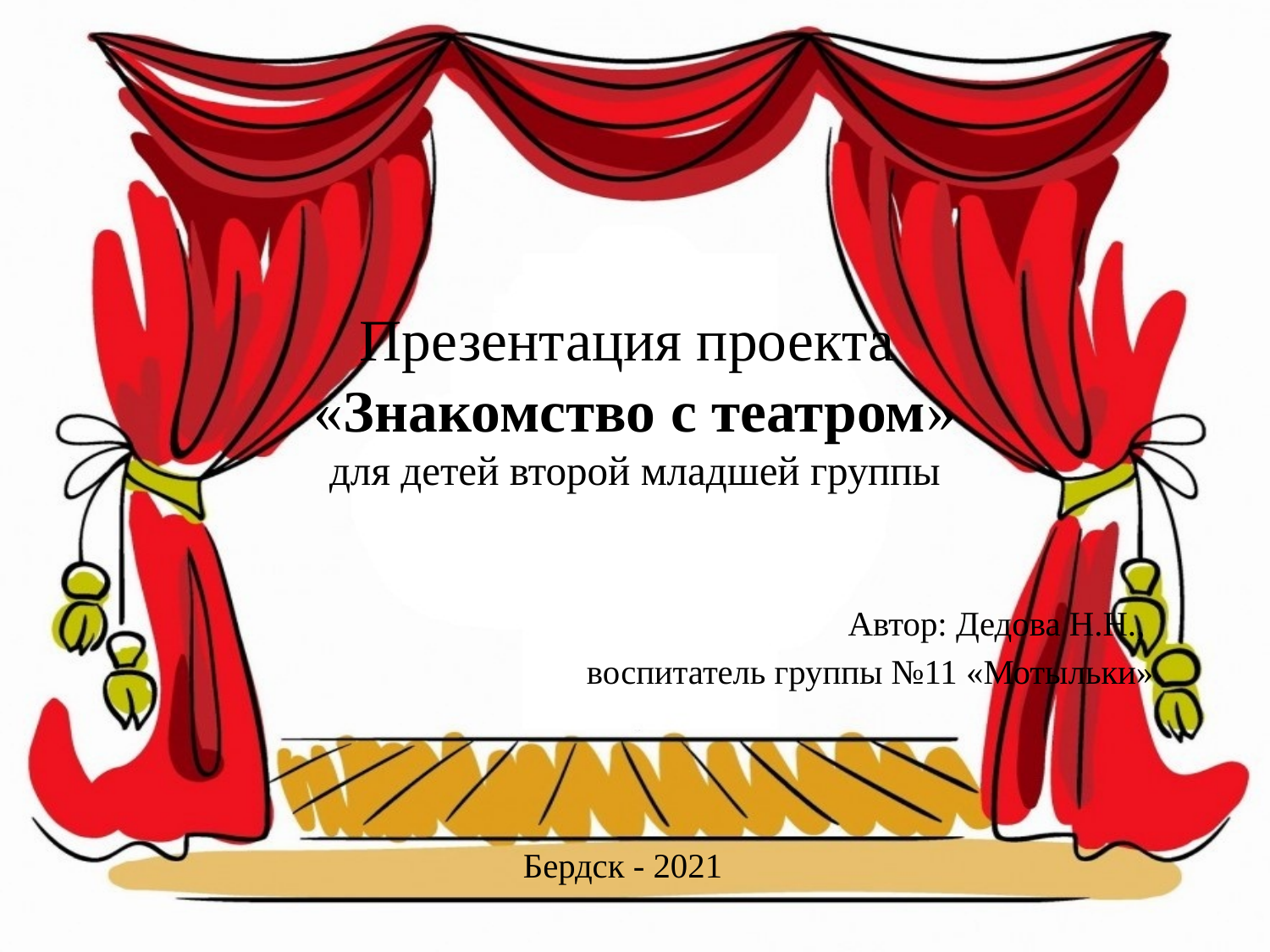

# Презентация проекта «Знакомство с театром» для детей второй младшей группы
Автор: Дедова Н.Н.,
воспитатель группы №11 «Мотыльки»

Бердск - 2021